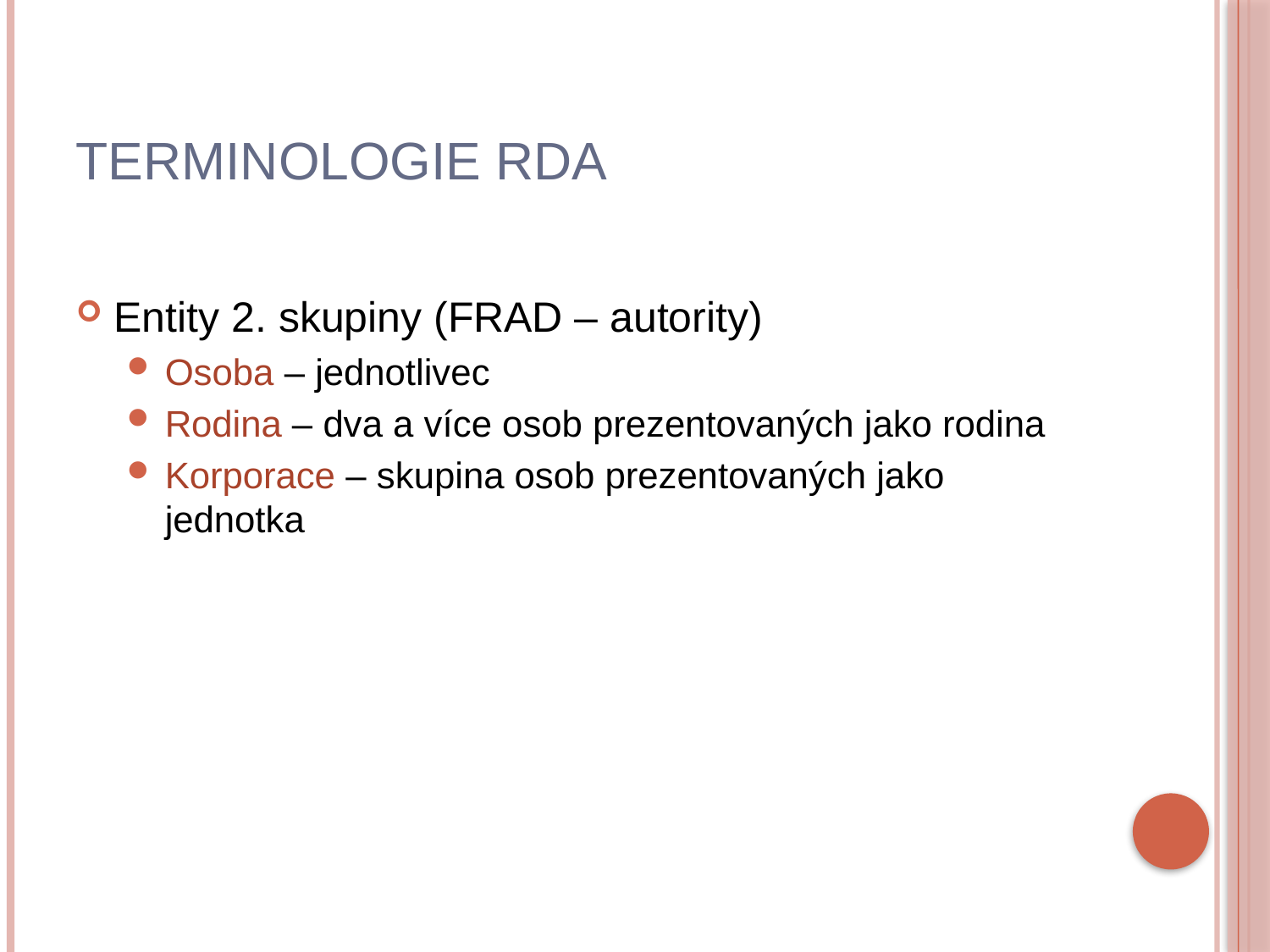

# Terminologie RDA

Entity 2. skupiny (FRAD – autority)
Osoba – jednotlivec
Rodina – dva a více osob prezentovaných jako rodina
Korporace – skupina osob prezentovaných jako jednotka